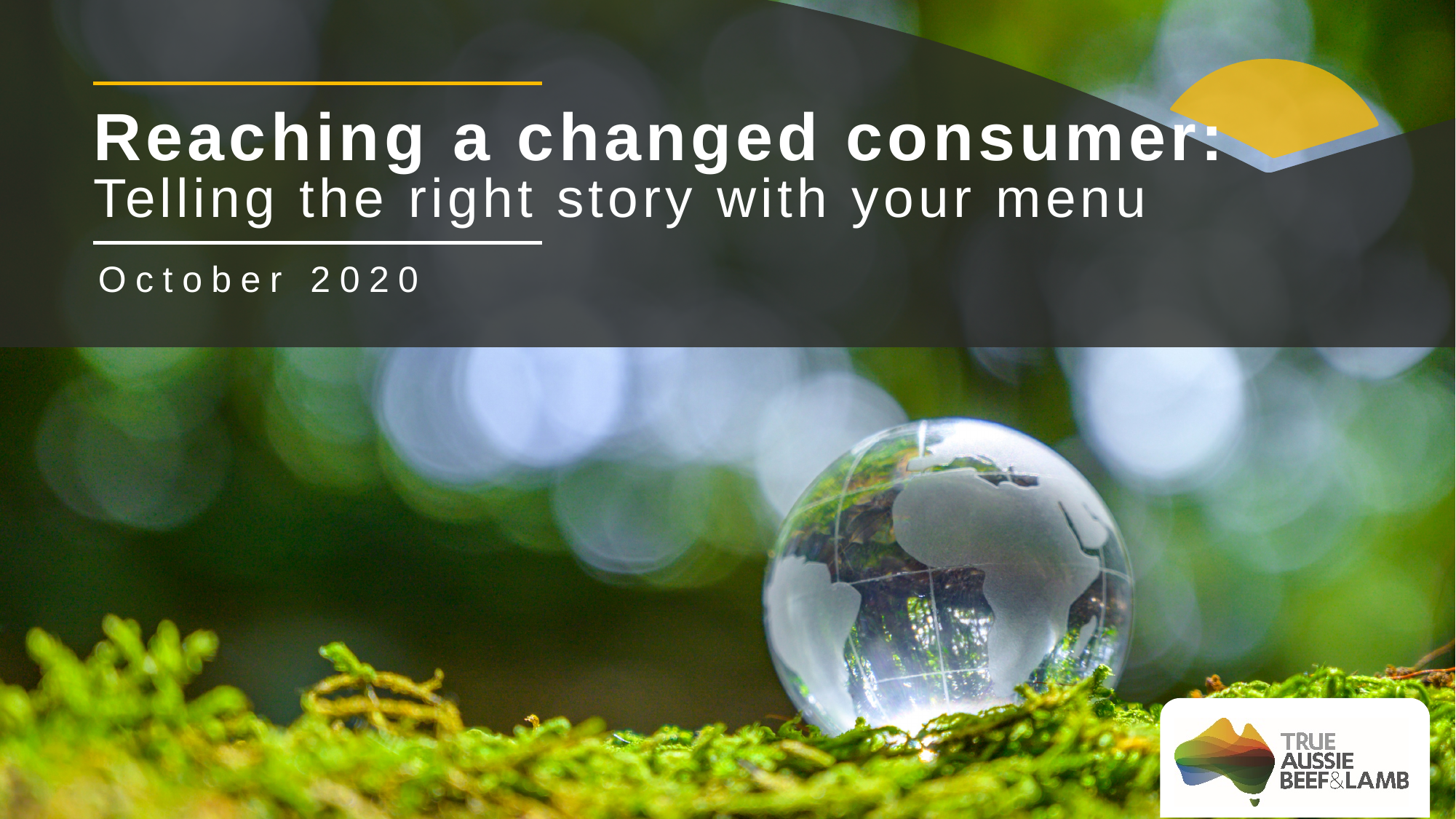

Reaching a changed consumer:
Telling the right story with your menu
October 2020